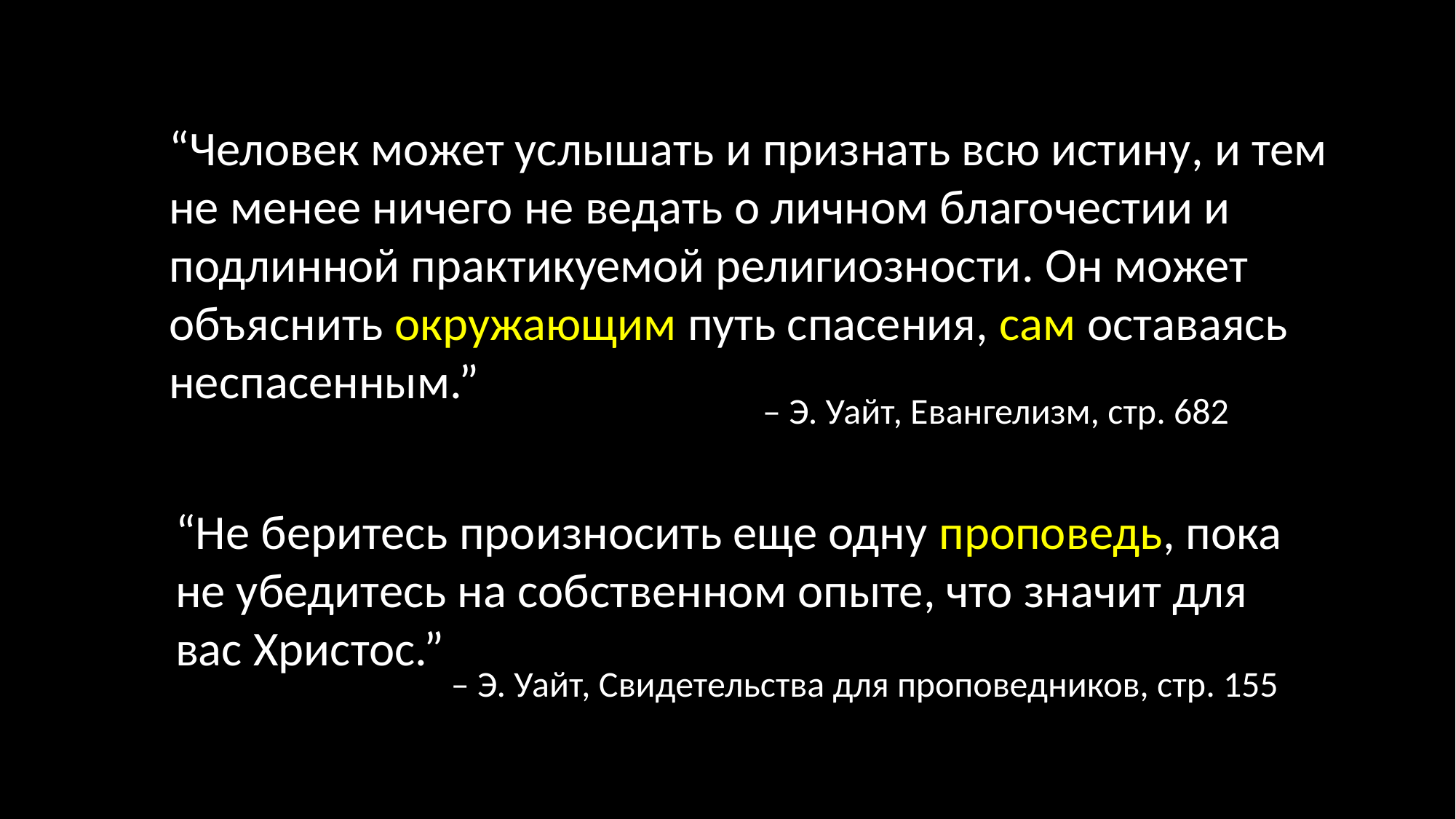

“Человек может услышать и признать всю истину, и тем не менее ничего не ведать о личном благочестии и подлинной практикуемой религиозности. Он может объяснить окружающим путь спасения, сам оставаясь неспасенным.”
– Э. Уайт, Евангелизм, стр. 682
“Не беритесь произносить еще одну проповедь, пока не убедитесь на собственном опыте, что значит для вас Христос.”
– Э. Уайт, Свидетельства для проповедников, стр. 155